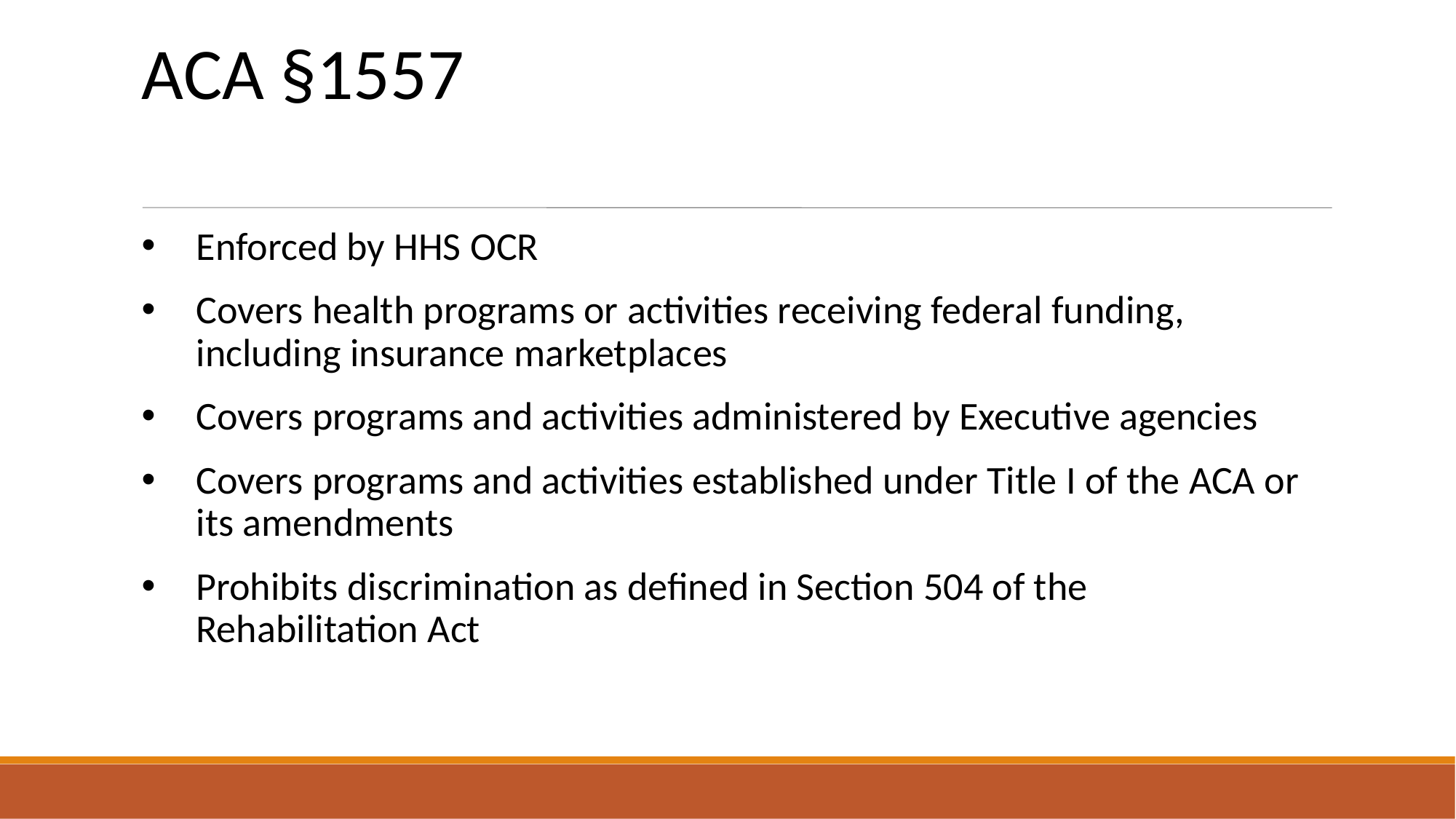

ACA §1557
Enforced by HHS OCR
Covers health programs or activities receiving federal funding, including insurance marketplaces
Covers programs and activities administered by Executive agencies
Covers programs and activities established under Title I of the ACA or its amendments
Prohibits discrimination as defined in Section 504 of the Rehabilitation Act